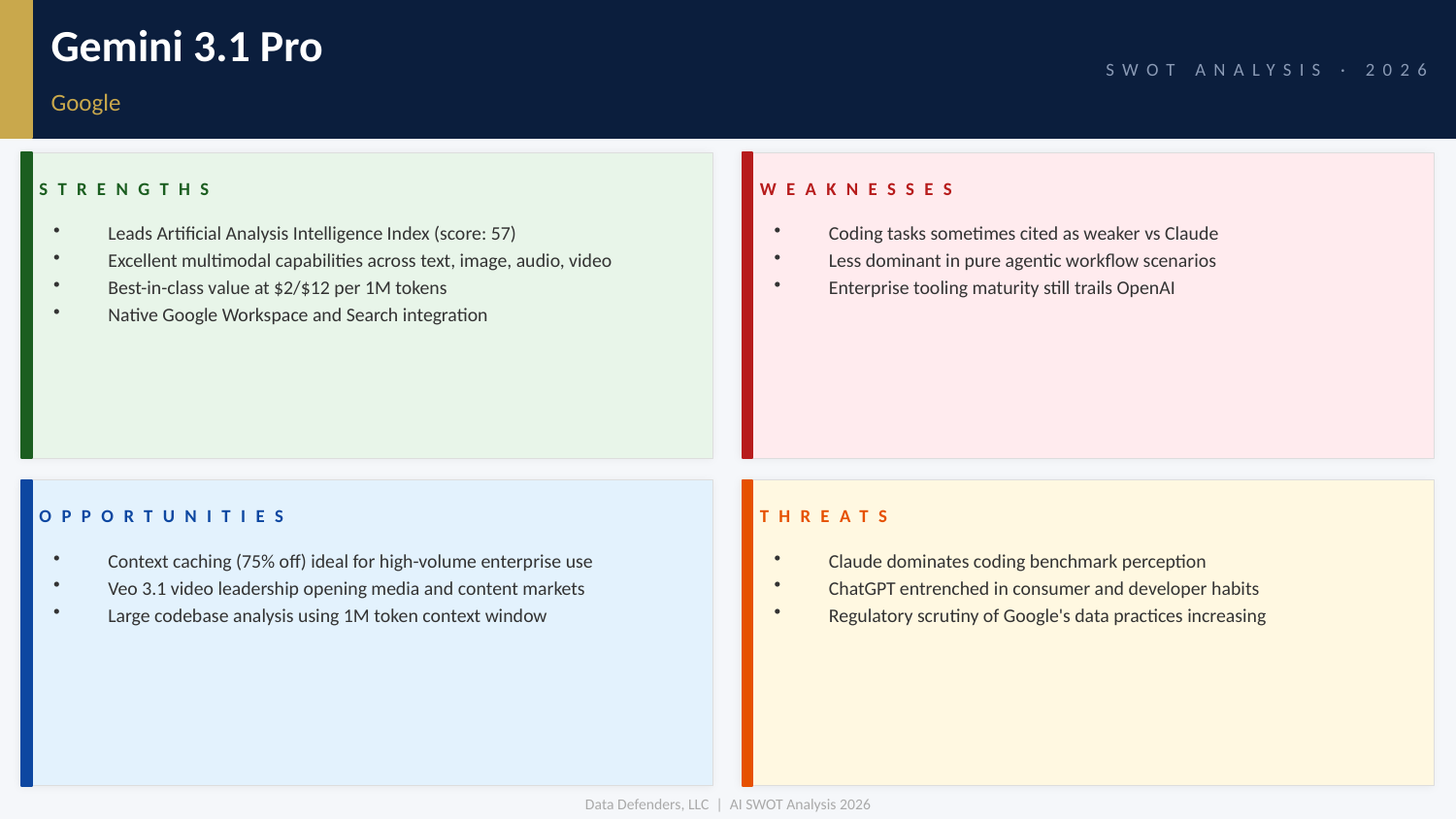

Gemini 3.1 Pro
SWOT ANALYSIS · 2026
Google

STRENGTHS
WEAKNESSES
Leads Artificial Analysis Intelligence Index (score: 57)
Excellent multimodal capabilities across text, image, audio, video
Best-in-class value at $2/$12 per 1M tokens
Native Google Workspace and Search integration
Coding tasks sometimes cited as weaker vs Claude
Less dominant in pure agentic workflow scenarios
Enterprise tooling maturity still trails OpenAI

OPPORTUNITIES
THREATS
Context caching (75% off) ideal for high-volume enterprise use
Veo 3.1 video leadership opening media and content markets
Large codebase analysis using 1M token context window
Claude dominates coding benchmark perception
ChatGPT entrenched in consumer and developer habits
Regulatory scrutiny of Google's data practices increasing
Data Defenders, LLC  |  AI SWOT Analysis 2026